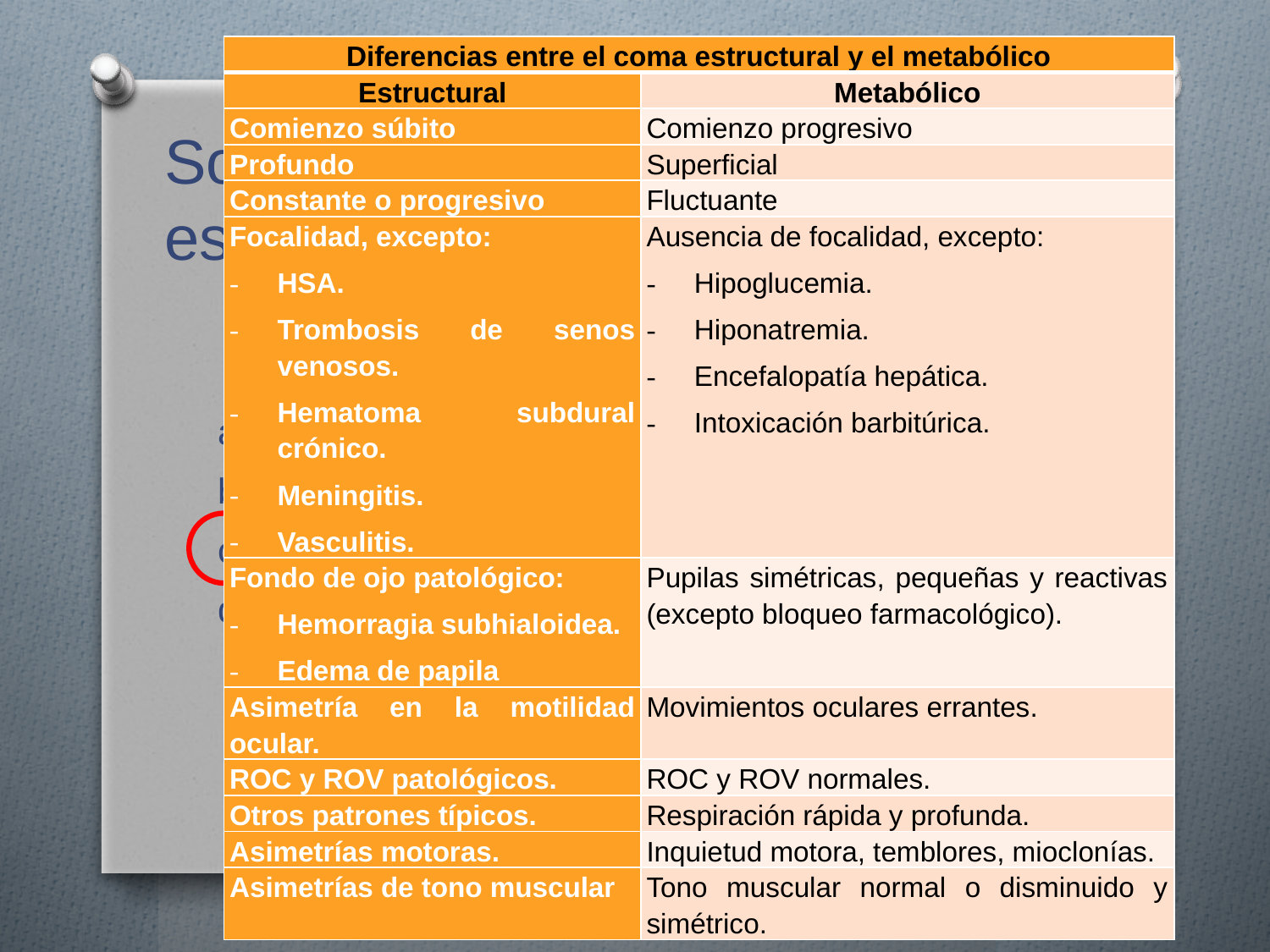

| Diferencias entre el coma estructural y el metabólico |  |
| --- | --- |
| Estructural | Metabólico |
| Comienzo súbito | Comienzo progresivo |
| Profundo | Superficial |
| Constante o progresivo | Fluctuante |
| Focalidad, excepto: HSA. Trombosis de senos venosos. Hematoma subdural crónico. Meningitis. Vasculitis. | Ausencia de focalidad, excepto: Hipoglucemia. Hiponatremia. Encefalopatía hepática. Intoxicación barbitúrica. |
| Fondo de ojo patológico: Hemorragia subhialoidea. Edema de papila | Pupilas simétricas, pequeñas y reactivas (excepto bloqueo farmacológico). |
| Asimetría en la motilidad ocular. | Movimientos oculares errantes. |
| ROC y ROV patológicos. | ROC y ROV normales. |
| Otros patrones típicos. | Respiración rápida y profunda. |
| Asimetrías motoras. | Inquietud motora, temblores, mioclonías. |
| Asimetrías de tono muscular | Tono muscular normal o disminuido y simétrico. |
# Son características del coma estructuras, todas excepto:
Súbito.
Focalidad.
Respiración rápida y profunda.
Constante.